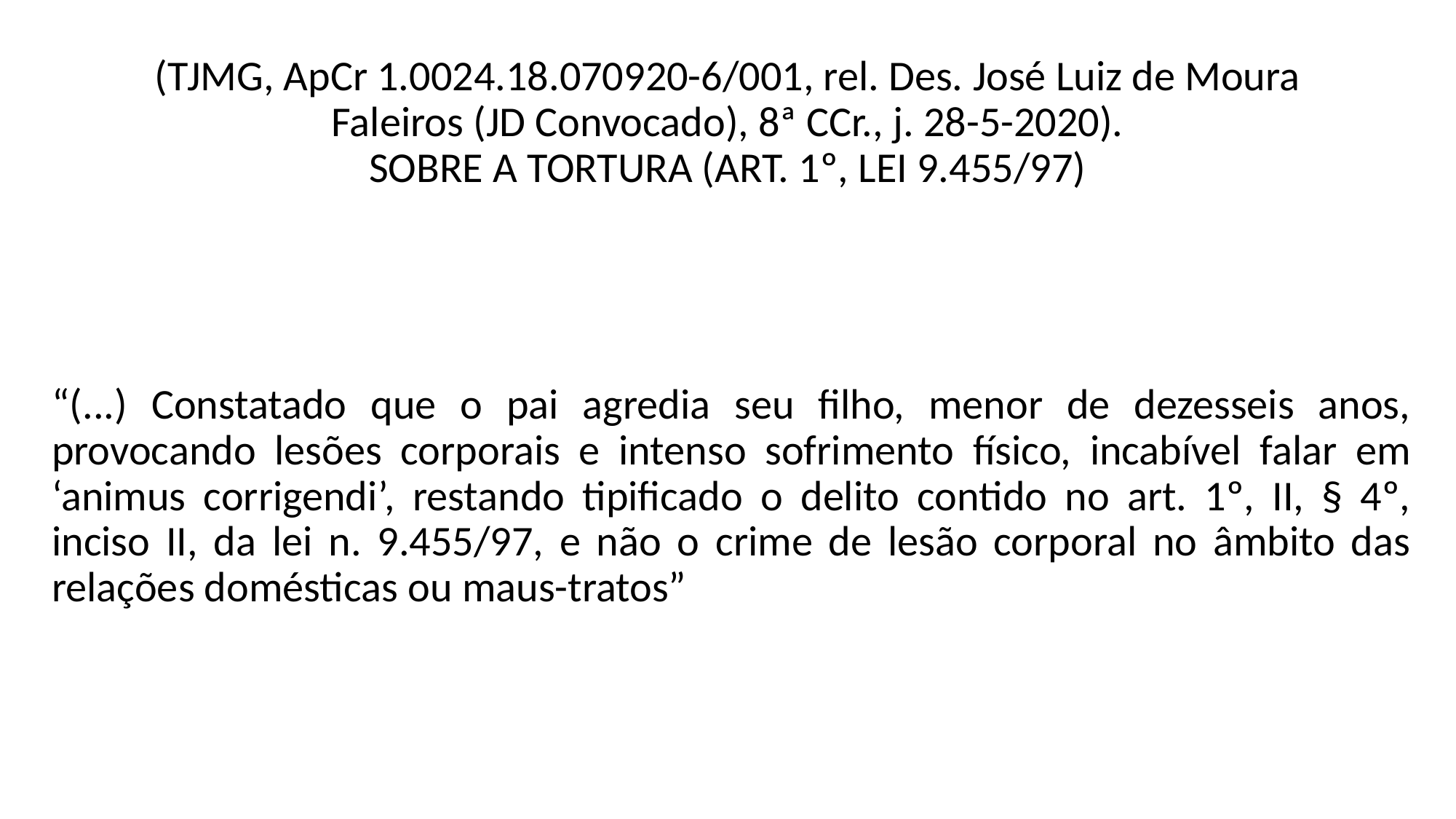

# (TJMG, ApCr 1.0024.18.070920-6/001, rel. Des. José Luiz de Moura Faleiros (JD Convocado), 8ª CCr., j. 28-5-2020). SOBRE A TORTURA (ART. 1º, LEI 9.455/97)
“(...) Constatado que o pai agredia seu filho, menor de dezesseis anos, provocando lesões corporais e intenso sofrimento físico, incabível falar em ‘animus corrigendi’, restando tipificado o delito contido no art. 1º, II, § 4º, inciso II, da lei n. 9.455/97, e não o crime de lesão corporal no âmbito das relações domésticas ou maus-tratos”